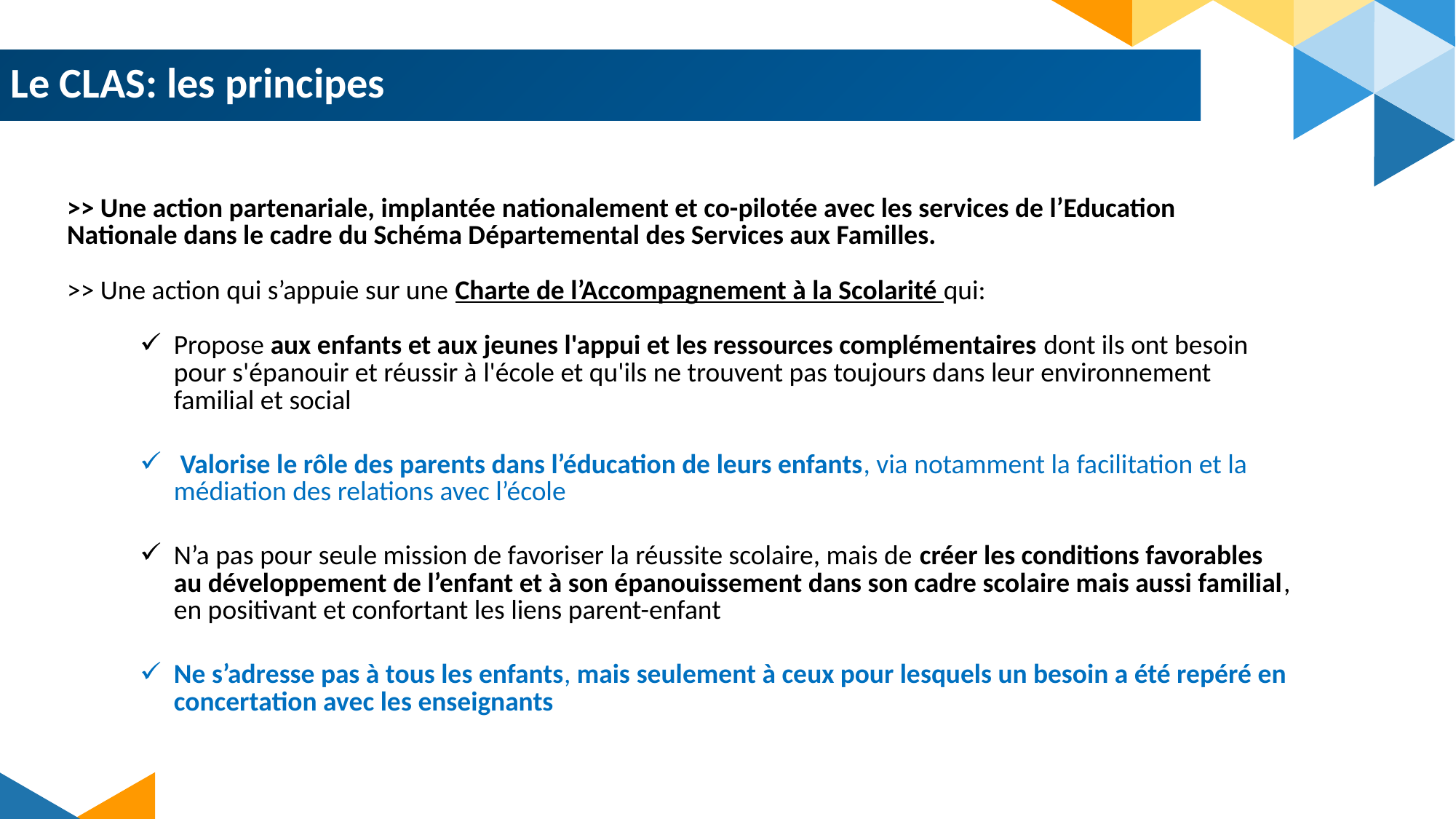

Le CLAS: les principes

>> Une action partenariale, implantée nationalement et co-pilotée avec les services de l’Education Nationale dans le cadre du Schéma Départemental des Services aux Familles.

>> Une action qui s’appuie sur une Charte de l’Accompagnement à la Scolarité qui:

Propose aux enfants et aux jeunes l'appui et les ressources complémentaires dont ils ont besoin pour s'épanouir et réussir à l'école et qu'ils ne trouvent pas toujours dans leur environnement familial et social

 Valorise le rôle des parents dans l’éducation de leurs enfants, via notamment la facilitation et la médiation des relations avec l’école

N’a pas pour seule mission de favoriser la réussite scolaire, mais de créer les conditions favorables au développement de l’enfant et à son épanouissement dans son cadre scolaire mais aussi familial, en positivant et confortant les liens parent-enfant

Ne s’adresse pas à tous les enfants, mais seulement à ceux pour lesquels un besoin a été repéré en concertation avec les enseignants

4